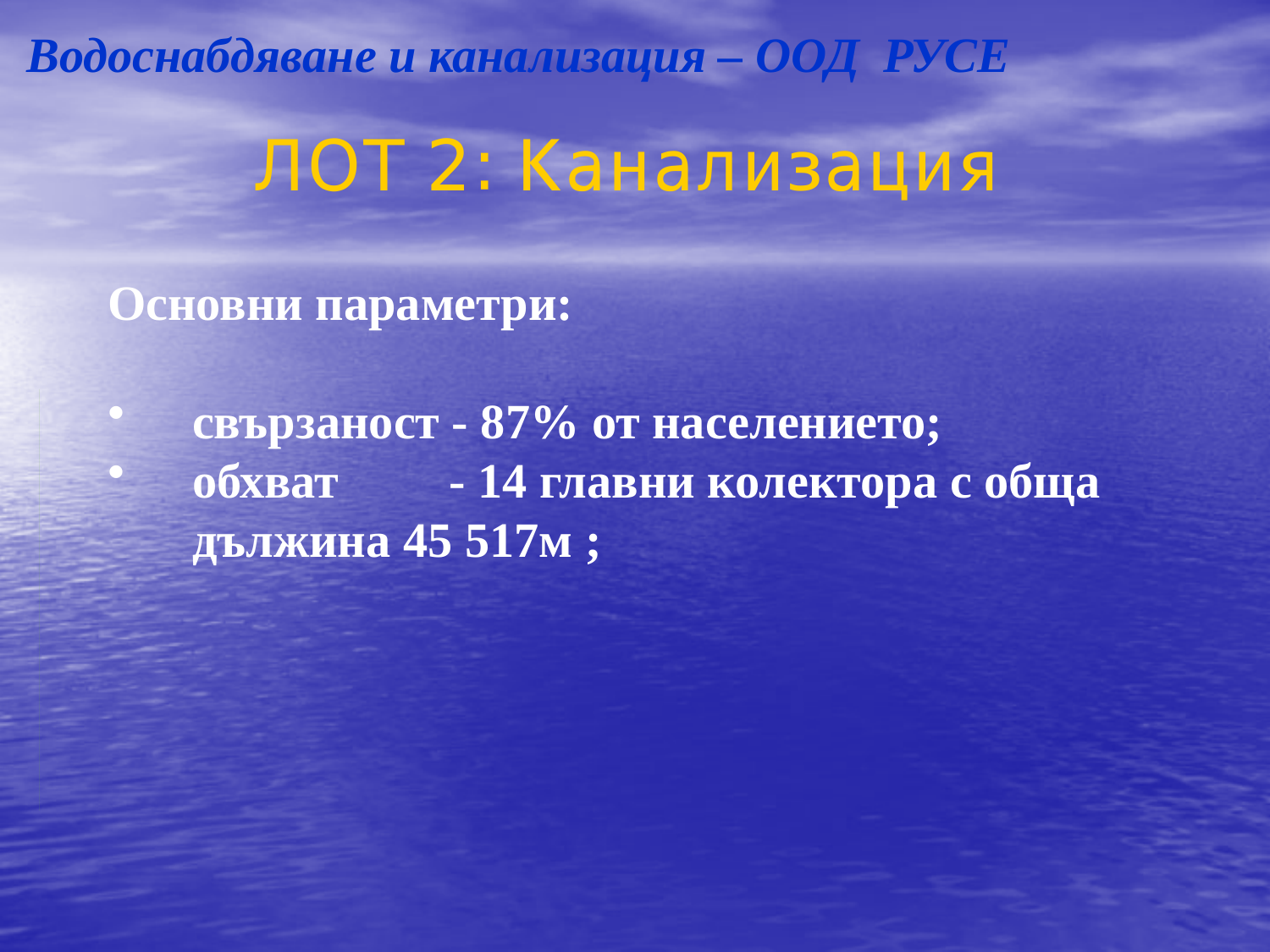

Водоснабдяване и канализация – ООД  РУСЕ
# ЛОТ 2: Канализация
Основни параметри:

свързаност - 87% от населението;
обхват         - 14 главни колектора с обща дължина 45 517м ;